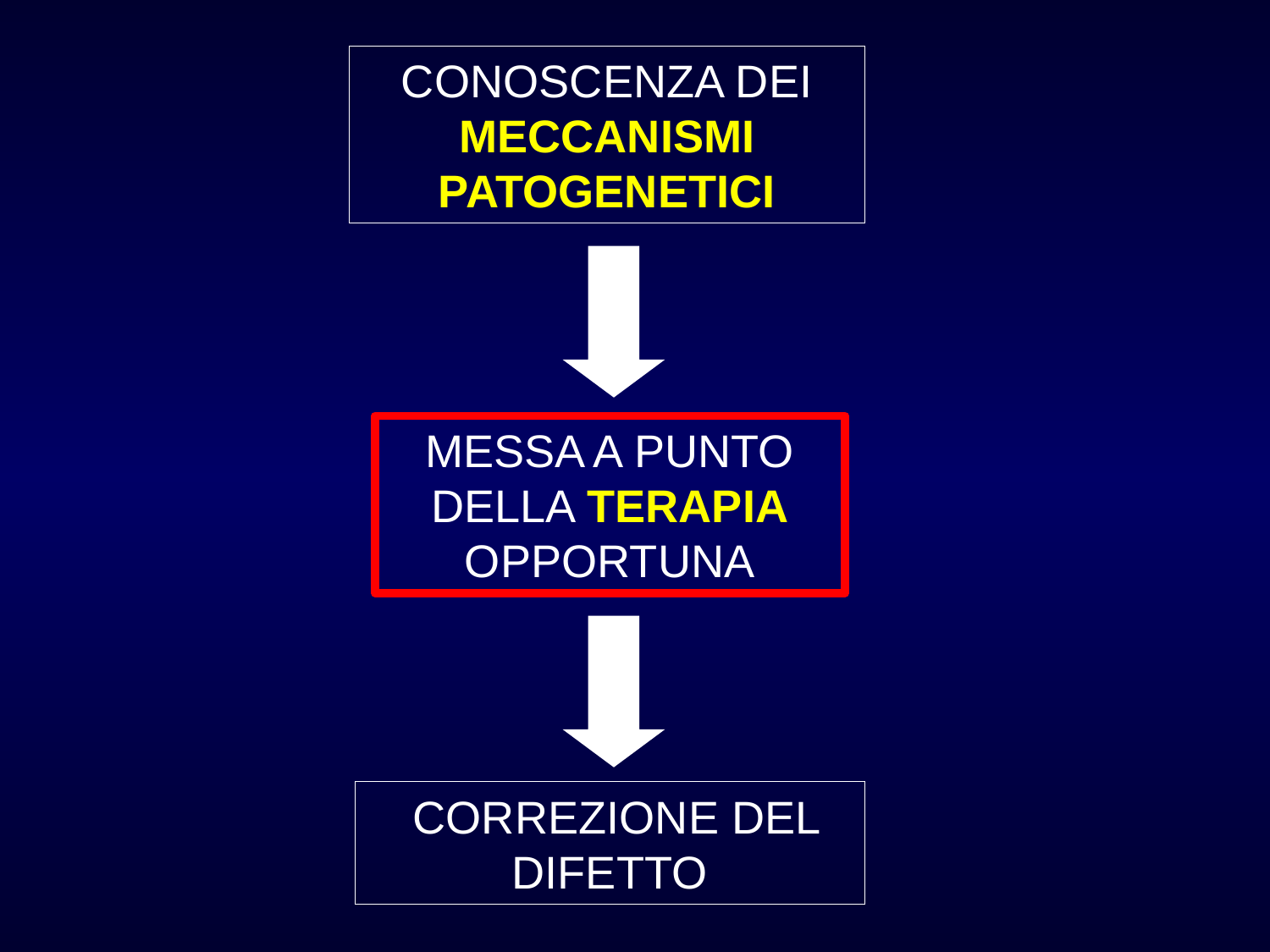

CONOSCENZA DEI MECCANISMI PATOGENETICI

MESSA A PUNTO DELLA TERAPIA OPPORTUNA

 CORREZIONE DEL DIFETTO